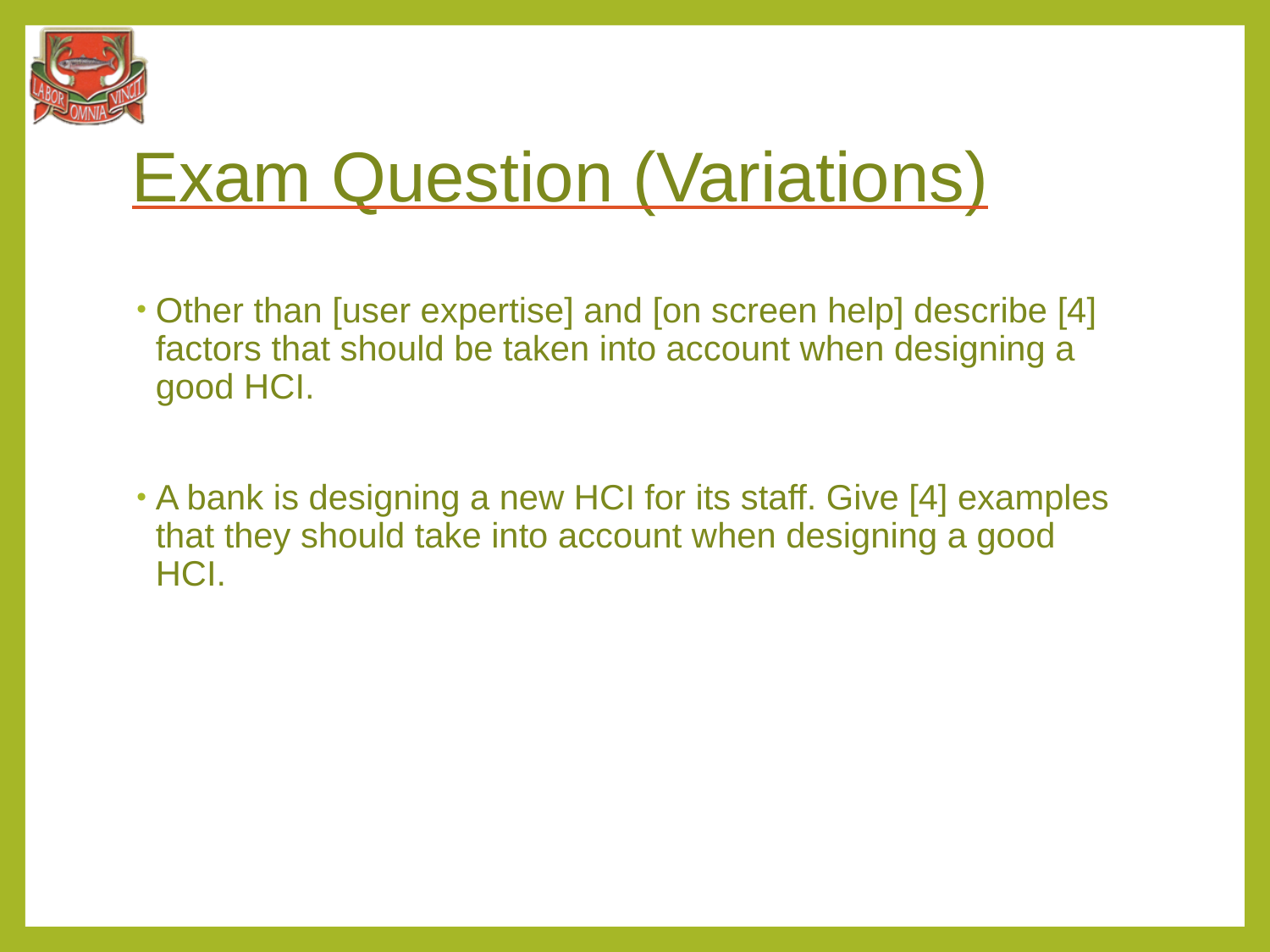

# Exam Question (Variations)
Other than [user expertise] and [on screen help] describe [4] factors that should be taken into account when designing a good HCI.

A bank is designing a new HCI for its staff. Give [4] examples that they should take into account when designing a good HCI.